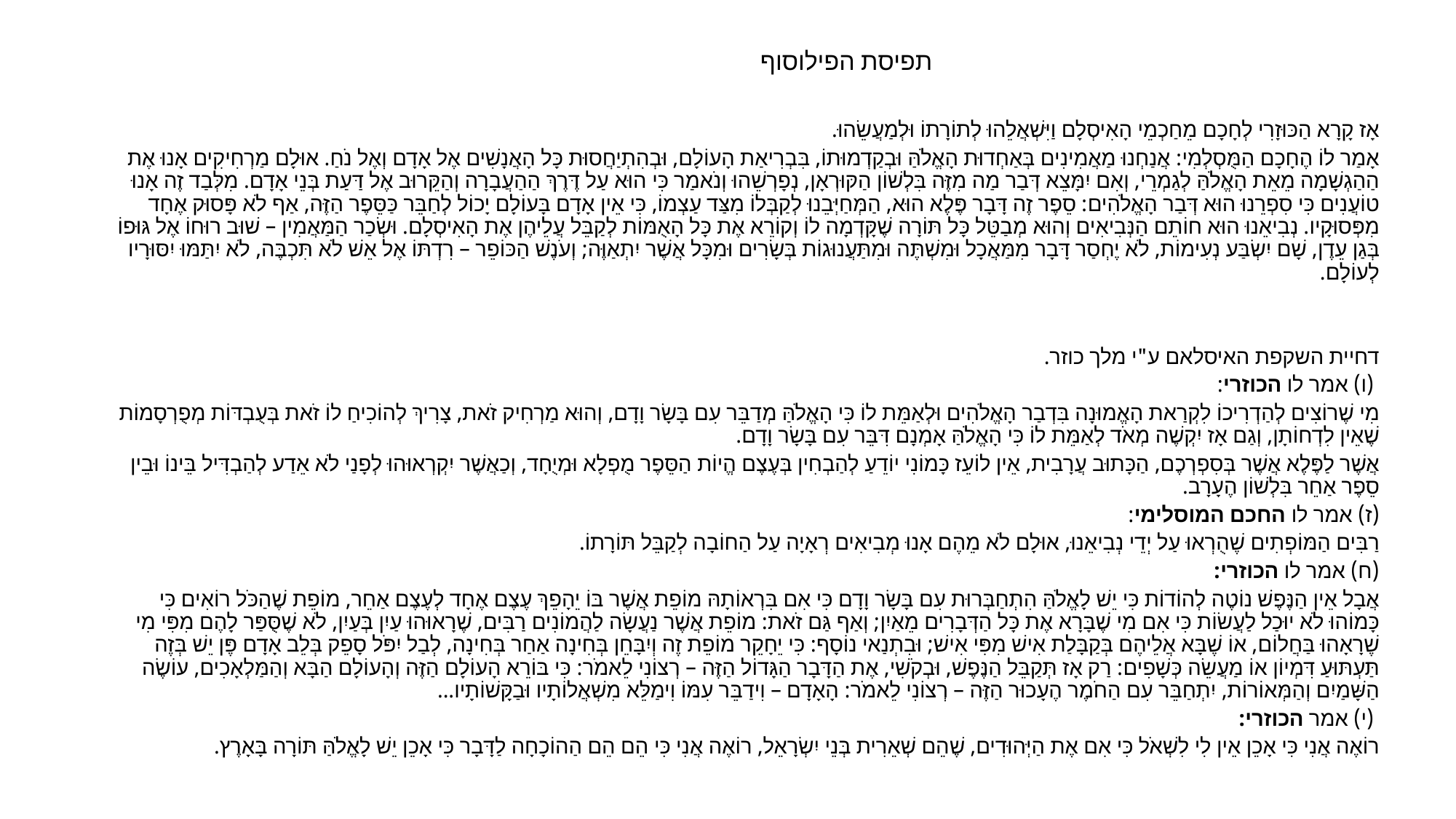

# תפיסת הפילוסוף
אָז קָרָא הַכּוּזָרִי לְחָכָם מֵחַכְמֵי הָאִיסְלָם וַיִּשְׁאֲלֵהוּ לְתוֹרָתוֹ וּלְמַעֲשֵׂהוּ.
אָמַר לוֹ הֶחָכָם הַמֻּסְלְמִי: אֲנַחְנוּ מַאֲמִינִים בְּאַחְדוּת הָאֱלֹהַּ וּבְקַדְמוּתוֹ, בִּבְרִיאַת הָעוֹלָם, וּבְהִתְיַחֲסוּת כָּל הָאֲנָשִׁים אֶל אָדָם וְאֶל נֹחַ. אוּלָם מַרְחִיקִים אָנוּ אֶת הַהַגְשָׁמָה מֵאֵת הָאֱלֹהַּ לְגַמְרֵי, וְאִם יִמָּצֵא דְּבַר מַה מִזֶּה בִּלְשׁוֹן הַקּוּרְאָן, נְפָרְשֵׁהוּ וְנֹאמַר כִּי הוּא עַל דֶּרֶךְ הַהַעֲבָרָה וְהַקֵּרוּב אֶל דַּעַת בְּנֵי אָדָם. מִלְּבַד זֶה אָנוּ טוֹעֲנִים כִּי סִפְרֵנוּ הוּא דְּבַר הָאֱלֹהִים: סֵפֶר זֶה דָּבָר פֶּלֶא הוּא, הַמְּחַיְּבֵנוּ לְקַבְּלוֹ מִצַּד עַצְמוֹ, כִּי אֵין אָדָם בָּעוֹלָם יָכוֹל לְחַבֵּר כַּסֵּפֶר הַזֶּה, אַף לֹא פָּסוּק אֶחָד מִפְּסוּקָיו. נְבִיאֵנוּ הוּא חוֹתֵם הַנְּבִיאִים וְהוּא מְבַטֵּל כָּל תּוֹרָה שֶׁקָּדְמָה לוֹ וְקוֹרֵא אֶת כָּל הָאֻמּוֹת לְקַבֵּל עֲלֵיהֶן אֶת הָאִיסְלָם. וּשְׂכַר הַמַּאֲמִין – שׁוּב רוּחוֹ אֶל גּוּפוֹ בְּגַן עֵדֶן, שָׁם יִשְׂבַּע נְעִימוֹת, לֹא יֶחְסַר דָּבָר מִמַּאֲכָל וּמִשְׁתֶּה וּמִתַּעֲנוּגוֹת בְּשָׂרִים וּמִכָּל אֲשֶׁר יִתְאַוֶּה; וְעֹנֶשׁ הַכּוֹפֵר – רִדְתּוֹ אֶל אֵשׁ לֹא תִּכְבֶּה, לֹא יִתַּמּוּ יִסּוּרָיו לְעוֹלָם.

דחיית השקפת האיסלאם ע"י מלך כוזר.
 (ו) אמר לו הכוזרי:
מִי שֶׁרוֹצִים לְהַדְרִיכוֹ לִקְרַאת הָאֱמוּנָה בִּדְבַר הָאֱלֹהִים וּלְאַמֵּת לוֹ כִּי הָאֱלֹהַּ מְדַבֵּר עִם בָּשָׂר וָדָם, וְהוּא מַרְחִיק זֹאת, צָרִיךְ לְהוֹכִיחַ לוֹ זֹאת בְּעֻבְדּוֹת מְפֻרְסָמוֹת שֶׁאֵין לִדְחוֹתָן, וְגַם אָז יִקְשֶׁה מְאֹד לְאַמֵּת לוֹ כִּי הָאֱלֹהַּ אָמְנָם דִּבֵּר עִם בָּשָׂר וָדָם.
אֲשֶׁר לַפֶּלֶא אֲשֶׁר בְּסִפְרְכֶם, הַכָּתוּב עֲרָבִית, אֵין לוֹעֵז כָּמוֹנִי יוֹדֵעַ לְהַבְחִין בְּעֶצֶם הֱיוֹת הַסֵּפֶר מֻפְלָא וּמְיֻחָד, וְכַאֲשֶׁר יִקְרְאוּהוּ לְפָנַי לֹא אֵדַע לְהַבְדִּיל בֵּינוֹ וּבֵין סֵפֶר אַחֵר בִּלְשׁוֹן הֶעָרָב.
(ז) אמר לו החכם המוסלימי:
רַבִּים הַמּוֹפְתִים שֶׁהֻרְאוּ עַל יְדֵי נְבִיאֵנוּ, אוּלָם לֹא מֵהֶם אָנוּ מְבִיאִים רְאָיָה עַל הַחוֹבָה לְקַבֵּל תּוֹרָתוֹ.
(ח) אמר לו הכוזרי:
אֲבָל אֵין הַנֶּפֶשׁ נוֹטֶה לְהוֹדוֹת כִּי יֵשׁ לָאֱלֹהַּ הִתְחַבְּרוּת עִם בָּשָׂר וָדָם כִּי אִם בִּרְאוֹתָהּ מוֹפֵת אֲשֶׁר בּוֹ יֵהָפֵךְ עֶצֶם אֶחָד לְעֶצֶם אַחֵר, מוֹפֵת שֶׁהַכֹּל רוֹאִים כִּי כָּמוֹהוּ לֹא יוּכַל לַעֲשׂוֹת כִּי אִם מִי שֶׁבָּרָא אֶת כָּל הַדְּבָרִים מֵאַיִן; וְאַף גַּם זֹאת: מוֹפֵת אֲשֶׁר נַעֲשָׂה לַהֲמוֹנִים רַבִּים, שֶׁרָאוּהוּ עַיִן בְּעַיִן, לֹא שֶׁסֻּפַּר לָהֶם מִפִּי מִי שֶׁרָאָהוּ בַּחֲלוֹם, אוֹ שֶׁבָּא אֲלֵיהֶם בְּקַבָּלַת אִישׁ מִפִּי אִישׁ; וּבִתְנַאי נוֹסָף: כִּי יֵחָקֵר מוֹפֵת זֶה וְיִבָּחֵן בְּחִינָה אַחַר בְּחִינָה, לְבַל יִפֹּל סָפֵק בְּלֵב אָדָם פֶּן יֵשׁ בְּזֶה תַּעְתּוּעַ דִּמְיוֹן אוֹ מַעֲשֵׂה כְּשָׁפִים: רַק אָז תְּקַבֵּל הַנֶּפֶשׁ, וּבְקֹשִׁי, אֶת הַדָּבָר הַגָּדוֹל הַזֶּה – רְצוֹנִי לֵאמֹר: כִּי בּוֹרֵא הָעוֹלָם הַזֶּה וְהָעוֹלָם הַבָּא וְהַמַּלְאָכִים, עוֹשֶׂה הַשָּׁמַיִם וְהַמְּאוֹרוֹת, יִתְחַבֵּר עִם הַחֹמֶר הֶעָכוּר הַזֶּה – רְצוֹנִי לֵאמֹר: הָאָדָם – וִידַבֵּר עִמּוֹ וִימַלֵּא מִשְׁאֲלוֹתָיו וּבַקָּשׁוֹתָיו...
 (י) אמר הכוזרי:
רוֹאֶה אֲנִי כִּי אָכֵן אֵין לִי לִשְׁאֹל כִּי אִם אֶת הַיְּהוּדִים, שֶׁהֵם שְׁאֵרִית בְּנֵי יִשְׂרָאֵל, רוֹאֶה אֲנִי כִּי הֵם הֵם הַהוֹכָחָה לַדָּבָר כִּי אָכֵן יֵשׁ לָאֱלֹהַּ תּוֹרָה בָּאָרֶץ.